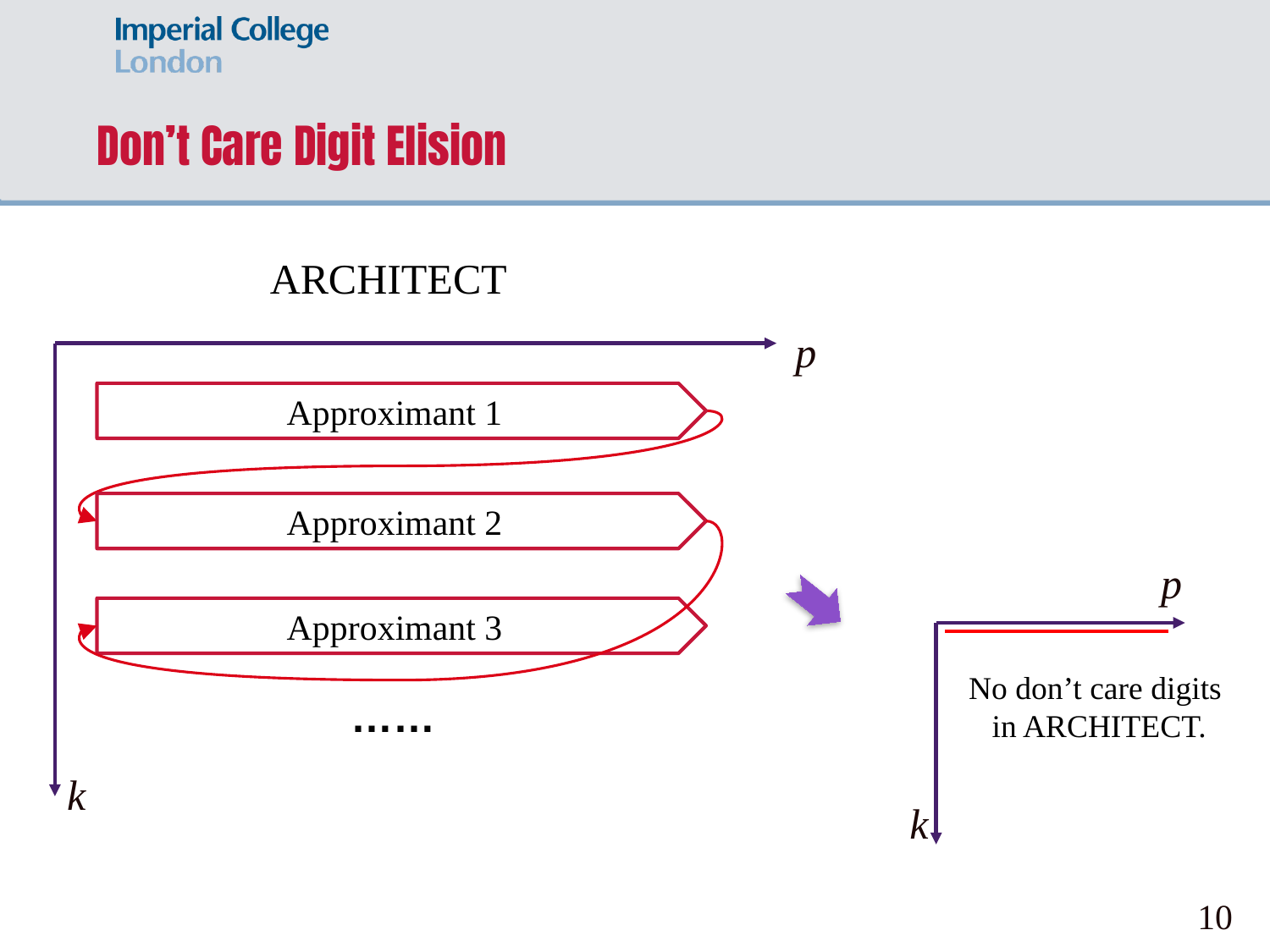

# Don’t Care Digit Elision
ARCHITECT
p
k
Approximant 1
Approximant 2
p

Approximant 3
No don’t care digits
in ARCHITECT.
……
k
10